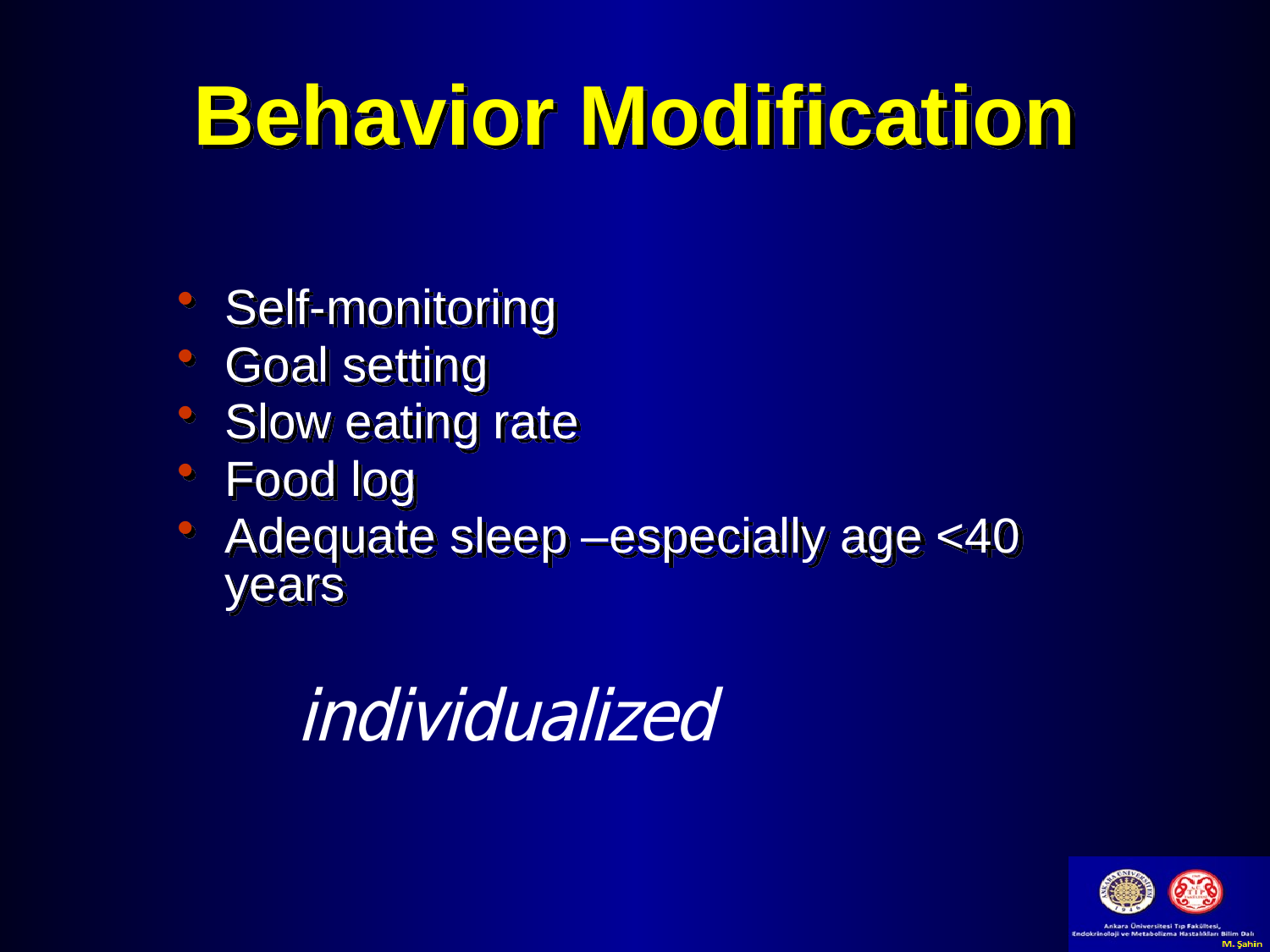

# Behavior Modification
Self-monitoring
Goal setting
Slow eating rate
Food log
Adequate sleep –especially age <40 years

individualized